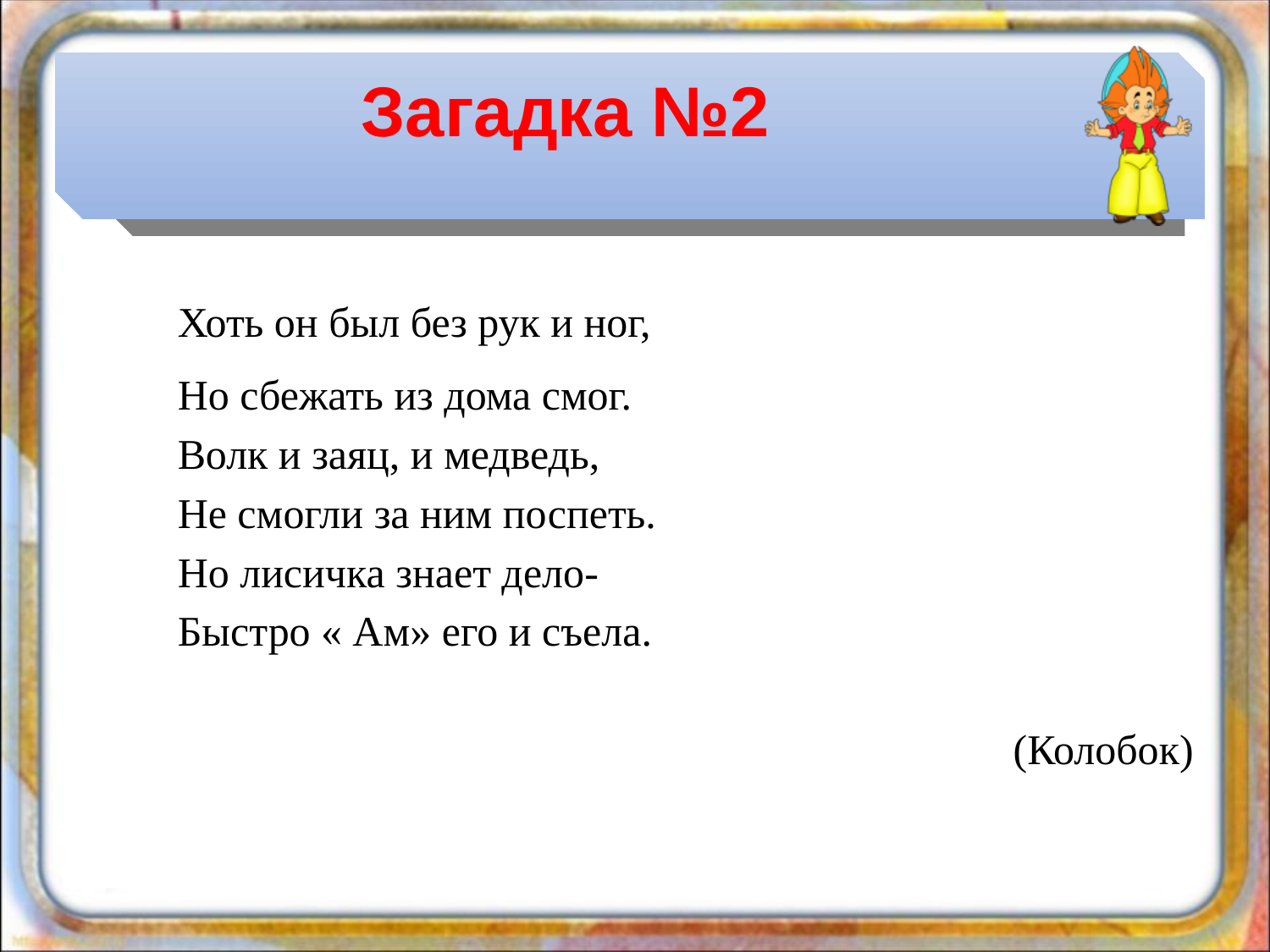

Загадка №2

Хоть он был без рук и ног,
Но сбежать из дома смог.
Волк и заяц, и медведь,
Не смогли за ним поспеть.
Но лисичка знает дело-
Быстро « Ам» его и съела.

(Колобок)